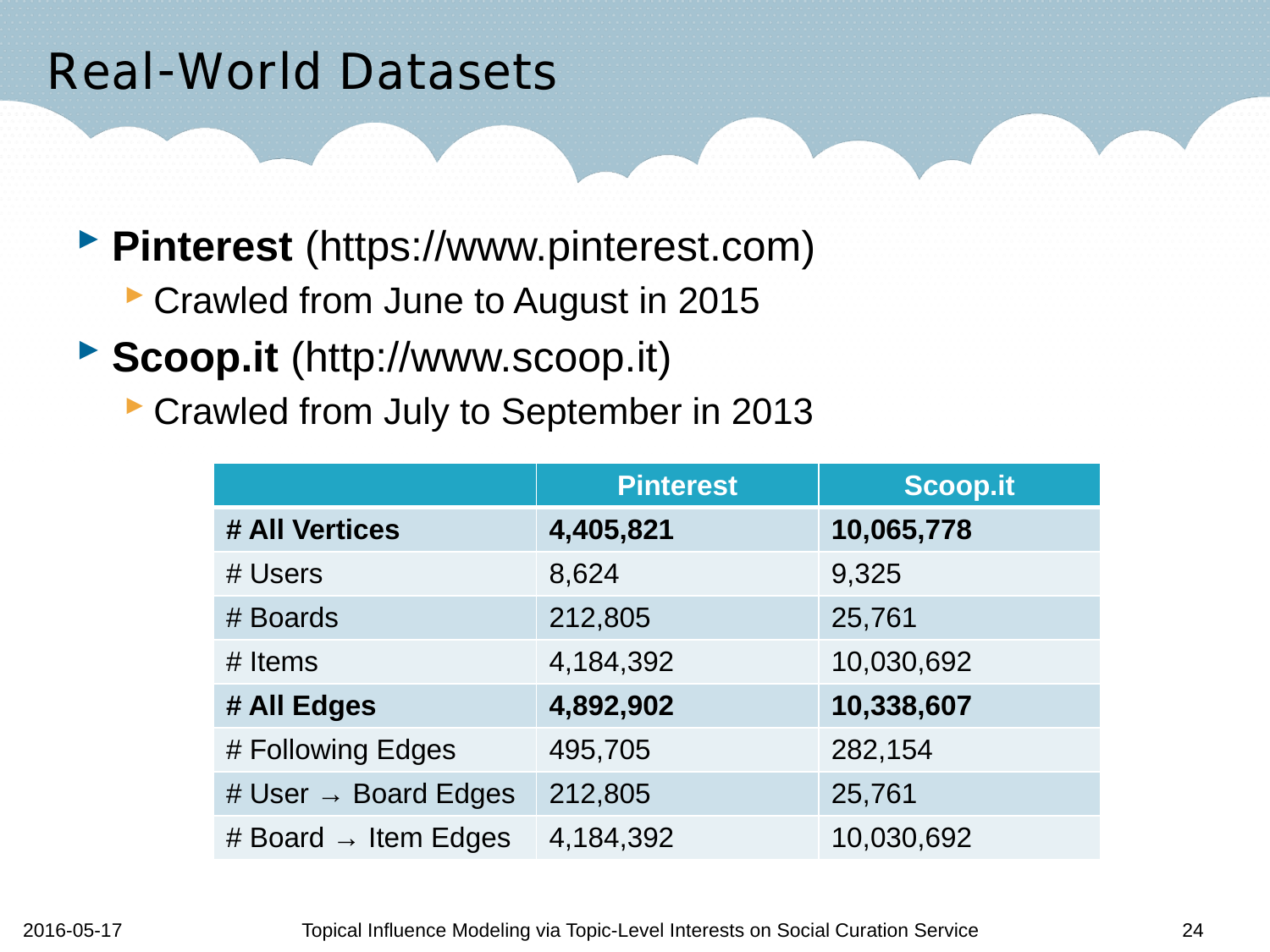

# Real-World Datasets
Pinterest (https://www.pinterest.com)
Crawled from June to August in 2015
Scoop.it (http://www.scoop.it)
Crawled from July to September in 2013

|  | Pinterest | Scoop.it |
| --- | --- | --- |
| # All Vertices | 4,405,821 | 10,065,778 |
| # Users | 8,624 | 9,325 |
| # Boards | 212,805 | 25,761 |
| # Items | 4,184,392 | 10,030,692 |
| # All Edges | 4,892,902 | 10,338,607 |
| # Following Edges | 495,705 | 282,154 |
| # User → Board Edges | 212,805 | 25,761 |
| # Board → Item Edges | 4,184,392 | 10,030,692 |
2016-05-17
Topical Influence Modeling via Topic-Level Interests on Social Curation Service
24